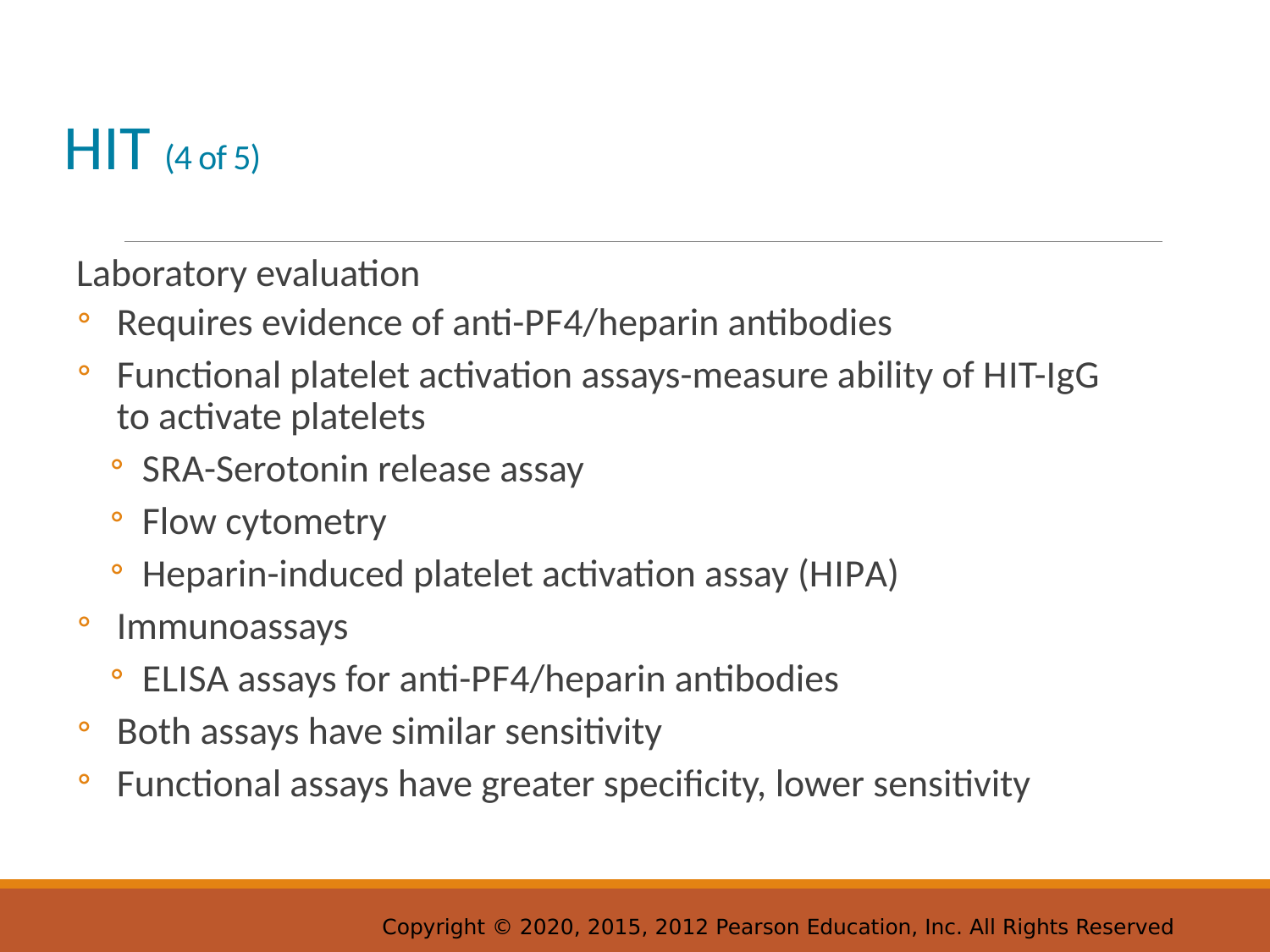

# H I T (4 of 5)
Laboratory evaluation
Requires evidence of anti-P F 4/heparin antibodies
Functional platelet activation assays-measure ability of H I T-I g G to activate platelets
S R A-Serotonin release assay
Flow cytometry
Heparin-induced platelet activation assay (H I P A)
Immunoassays
E L I S A assays for anti-P F 4/heparin antibodies
Both assays have similar sensitivity
Functional assays have greater specificity, lower sensitivity